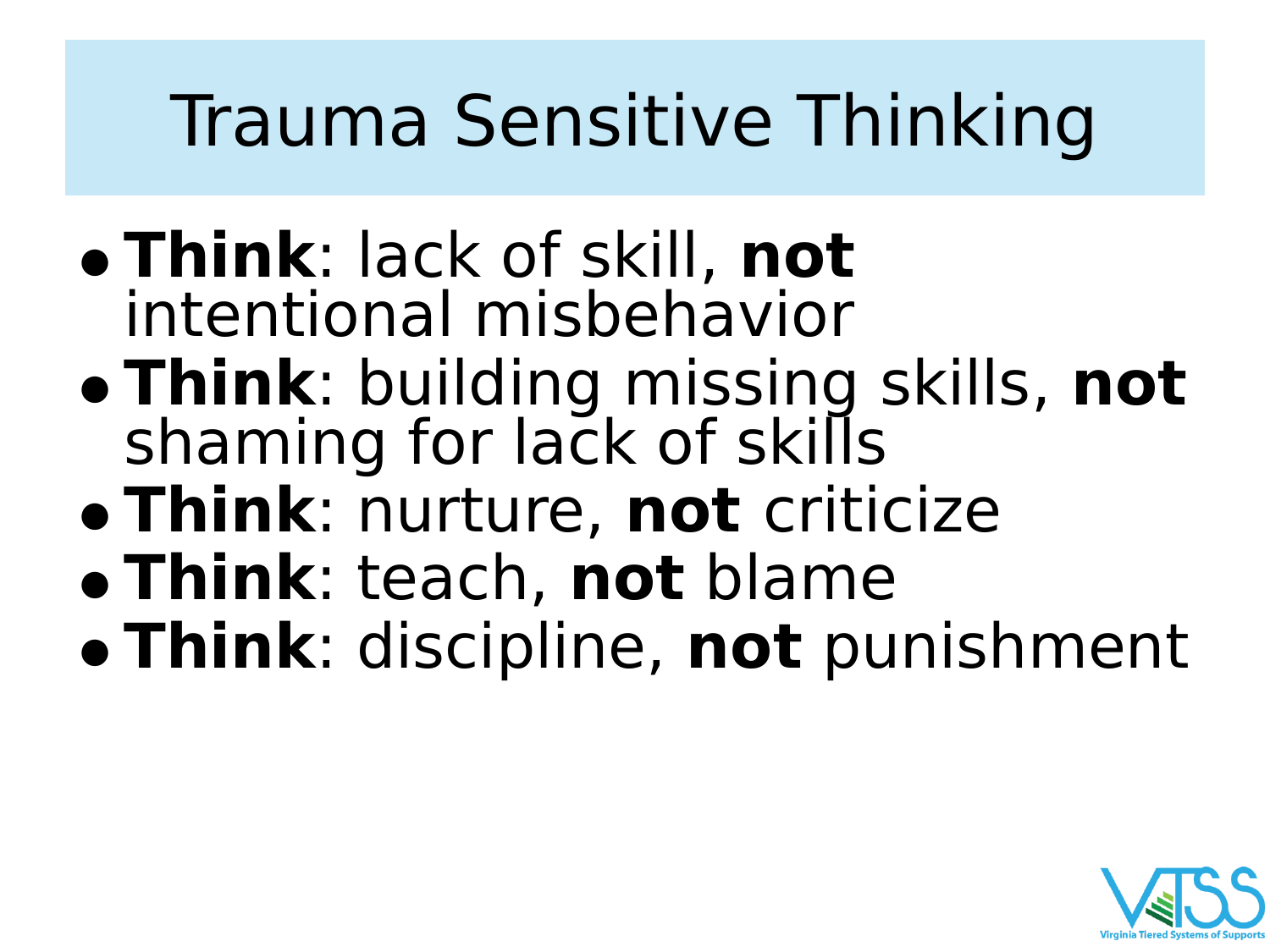

# Trauma Sensitive Thinking
Think: lack of skill, not intentional misbehavior
Think: building missing skills, not shaming for lack of skills
Think: nurture, not criticize
Think: teach, not blame
Think: discipline, not punishment